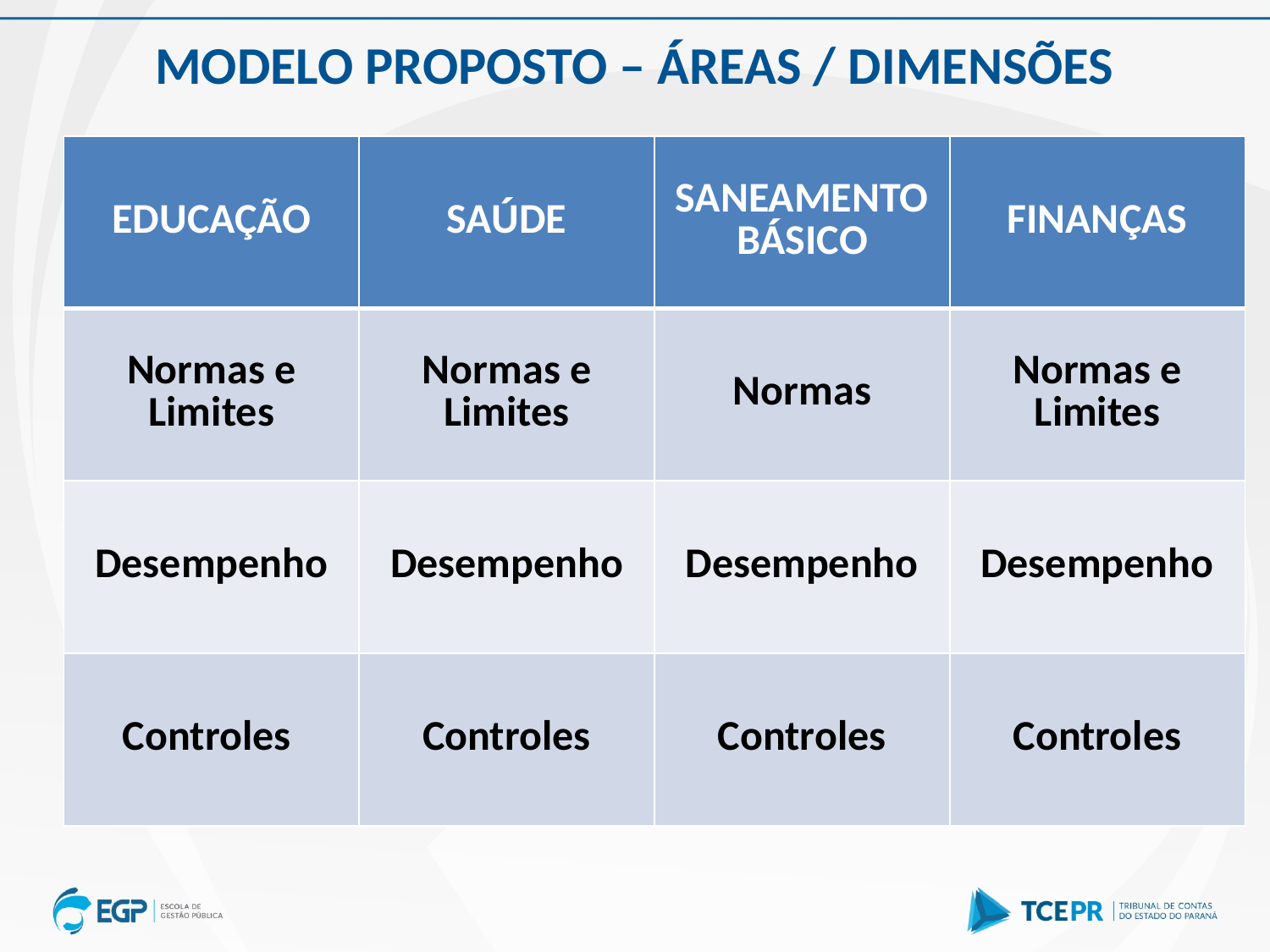

MODELO PROPOSTO – ÁREAS / DIMENSÕES

| EDUCAÇÃO | SAÚDE | SANEAMENTO BÁSICO | FINANÇAS |
| --- | --- | --- | --- |
| Normas e Limites | Normas e Limites | Normas | Normas e Limites |
| Desempenho | Desempenho | Desempenho | Desempenho |
| Controles | Controles | Controles | Controles |